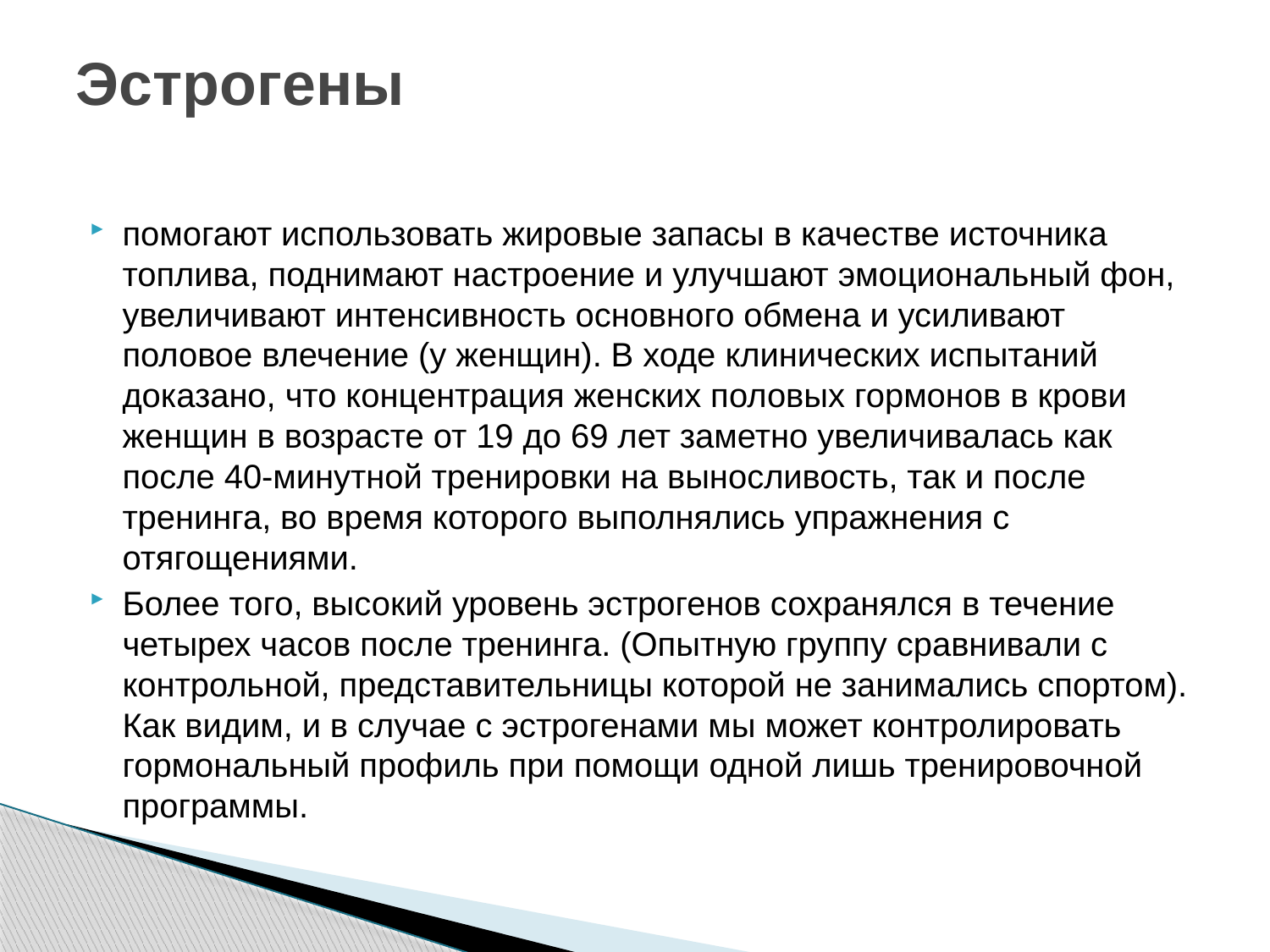

# Эстрогены
помогают использовать жировые запасы в качестве источника топлива, поднимают настроение и улучшают эмоциональный фон, увеличивают интенсивность основного обмена и усиливают половое влечение (у женщин). В ходе клинических испытаний доказано, что концентрация женских половых гормонов в крови женщин в возрасте от 19 до 69 лет заметно увеличивалась как после 40-минутной тренировки на выносливость, так и после тренинга, во время которого выполнялись упражнения с отягощениями.
Более того, высокий уровень эстрогенов сохранялся в течение четырех часов после тренинга. (Опытную группу сравнивали с контрольной, представительницы которой не занимались спортом). Как видим, и в случае с эстрогенами мы может контролировать гормональный профиль при помощи одной лишь тренировочной программы.